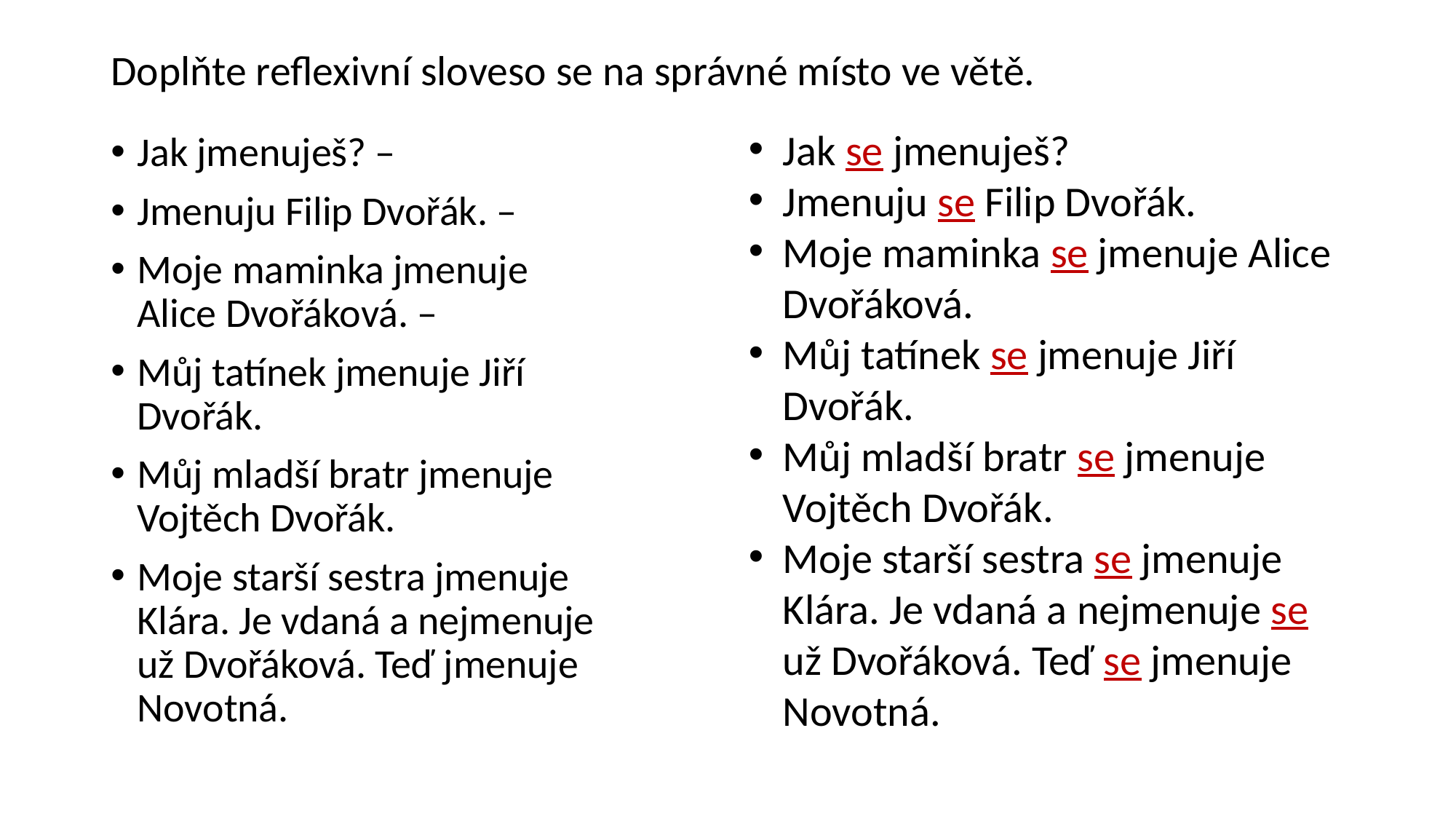

# Doplňte reflexivní sloveso se na správné místo ve větě.
Jak se jmenuješ?
Jmenuju se Filip Dvořák.
Moje maminka se jmenuje Alice Dvořáková.
Můj tatínek se jmenuje Jiří Dvořák.
Můj mladší bratr se jmenuje Vojtěch Dvořák.
Moje starší sestra se jmenuje Klára. Je vdaná a nejmenuje se už Dvořáková. Teď se jmenuje Novotná.
Jak jmenuješ? –
Jmenuju Filip Dvořák. –
Moje maminka jmenuje Alice Dvořáková. –
Můj tatínek jmenuje Jiří Dvořák.
Můj mladší bratr jmenuje Vojtěch Dvořák.
Moje starší sestra jmenuje Klára. Je vdaná a nejmenuje už Dvořáková. Teď jmenuje Novotná.